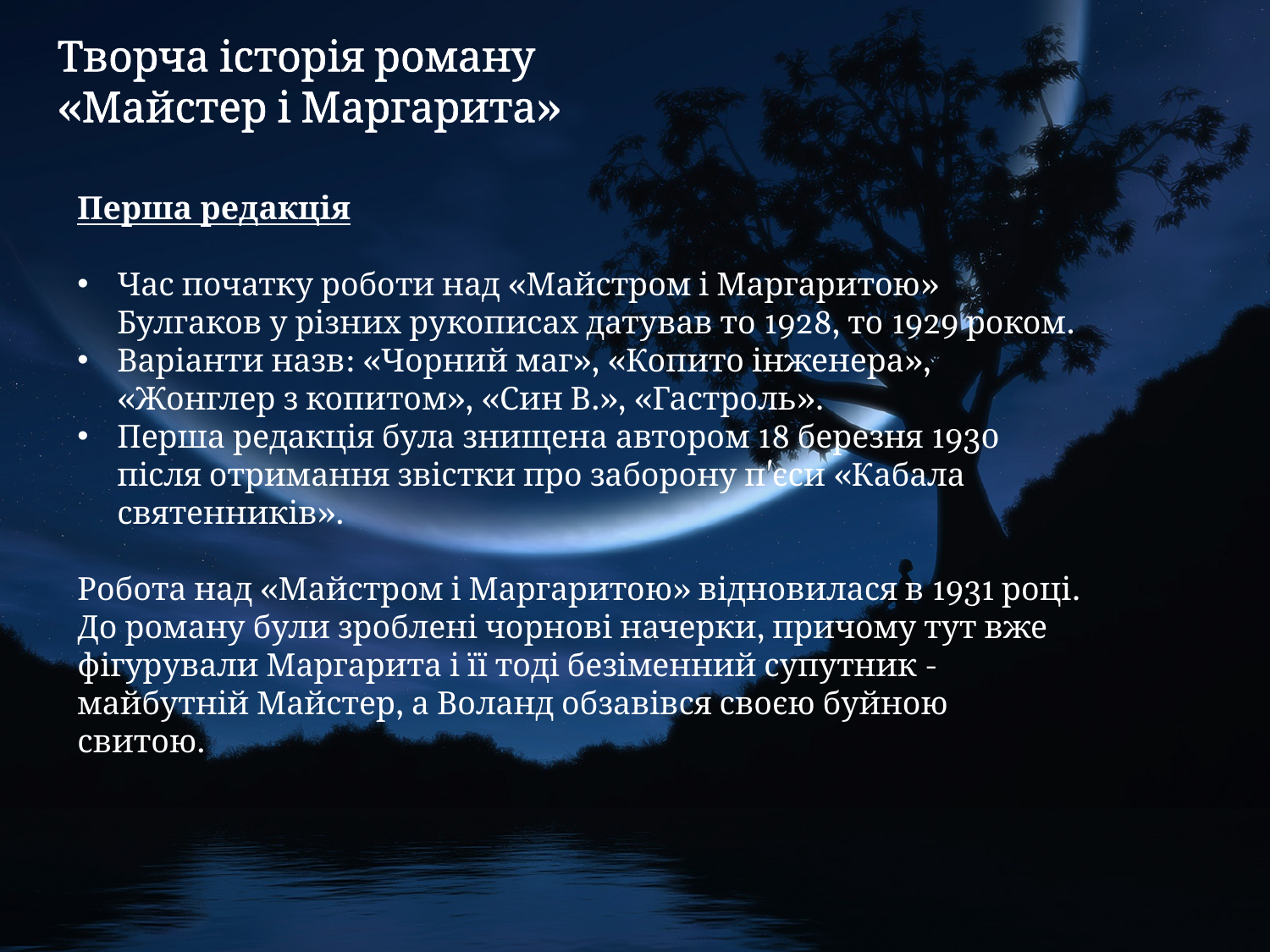

Творча історія роману «Майстер і Маргарита»
Перша редакція

Час початку роботи над «Майстром і Маргаритою» Булгаков у різних рукописах датував то 1928, то 1929 роком.
Варіанти назв: «Чорний маг», «Копито інженера», «Жонглер з копитом», «Син В.», «Гастроль».
Перша редакція була знищена автором 18 березня 1930 після отримання звістки про заборону п'єси «Кабала святенників».

Робота над «Майстром і Маргаритою» відновилася в 1931 році. До роману були зроблені чорнові начерки, причому тут вже фігурували Маргарита і її тоді безіменний супутник - майбутній Майстер, а Воланд обзавівся своєю буйною свитою.